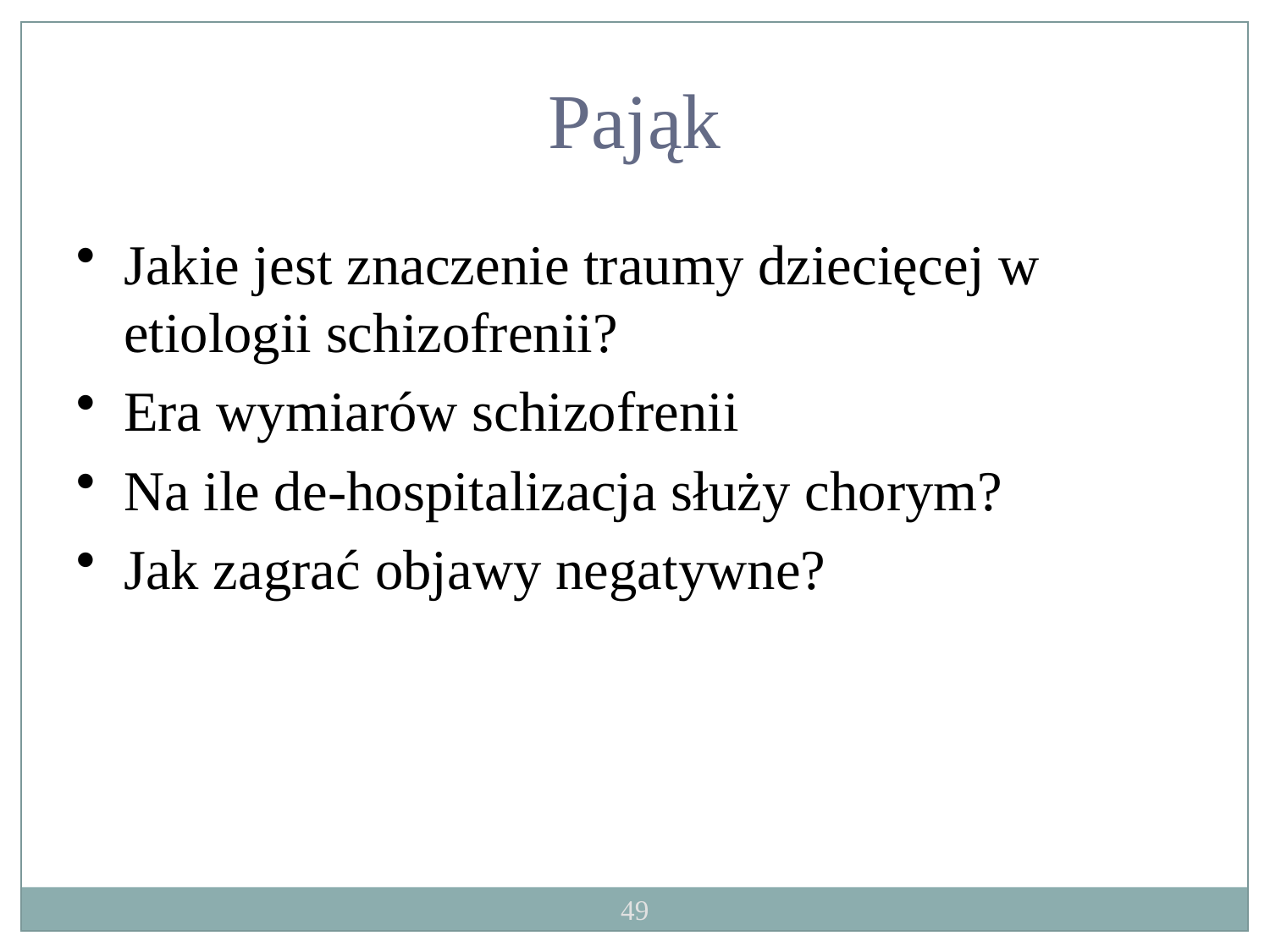

Pająk
Jakie jest znaczenie traumy dziecięcej w etiologii schizofrenii?
Era wymiarów schizofrenii
Na ile de-hospitalizacja służy chorym?
Jak zagrać objawy negatywne?
49